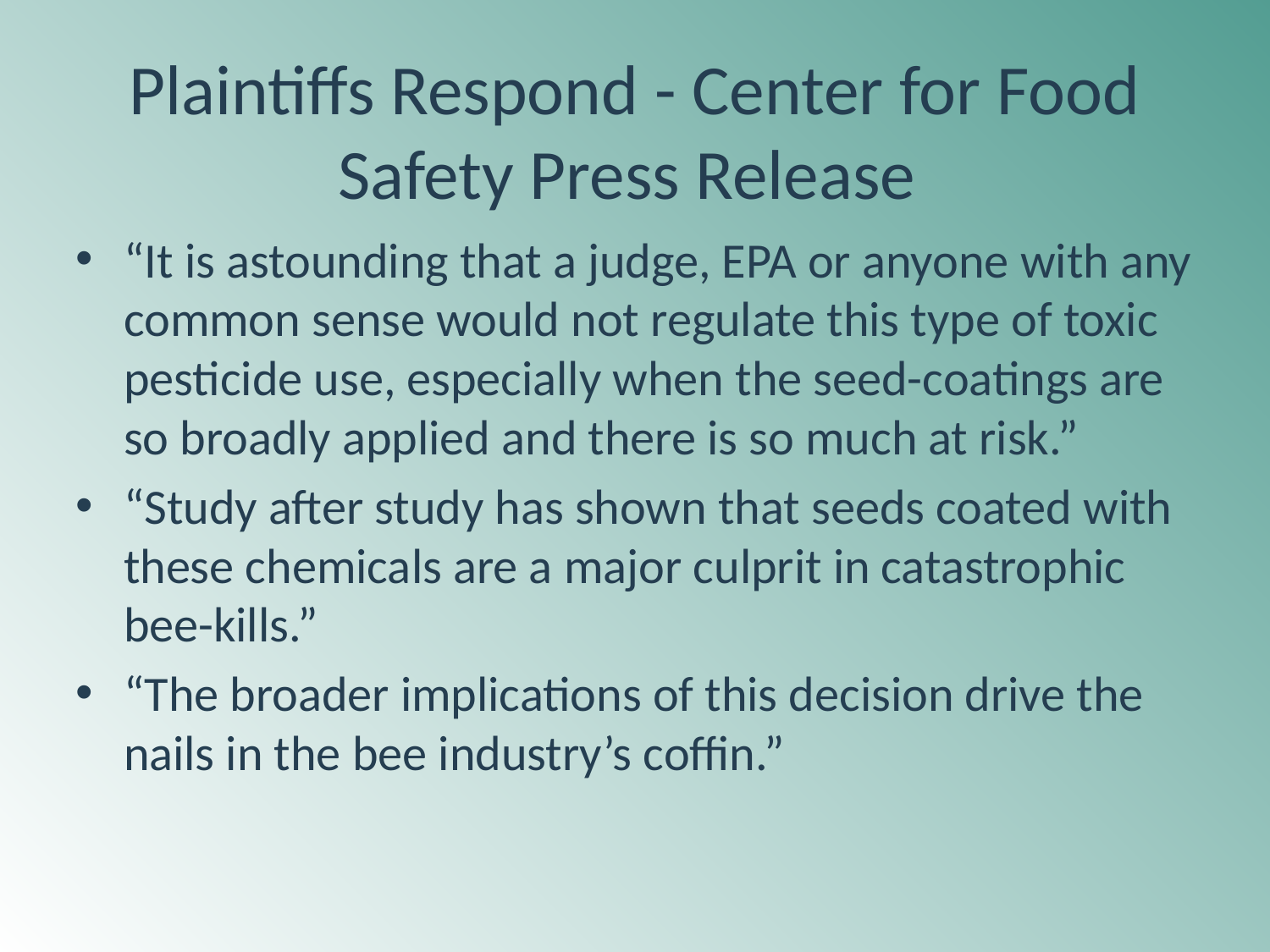

# Plaintiffs Respond - Center for Food Safety Press Release
“It is astounding that a judge, EPA or anyone with any common sense would not regulate this type of toxic pesticide use, especially when the seed-coatings are so broadly applied and there is so much at risk.”
“Study after study has shown that seeds coated with these chemicals are a major culprit in catastrophic bee-kills.”
“The broader implications of this decision drive the nails in the bee industry’s coffin.”